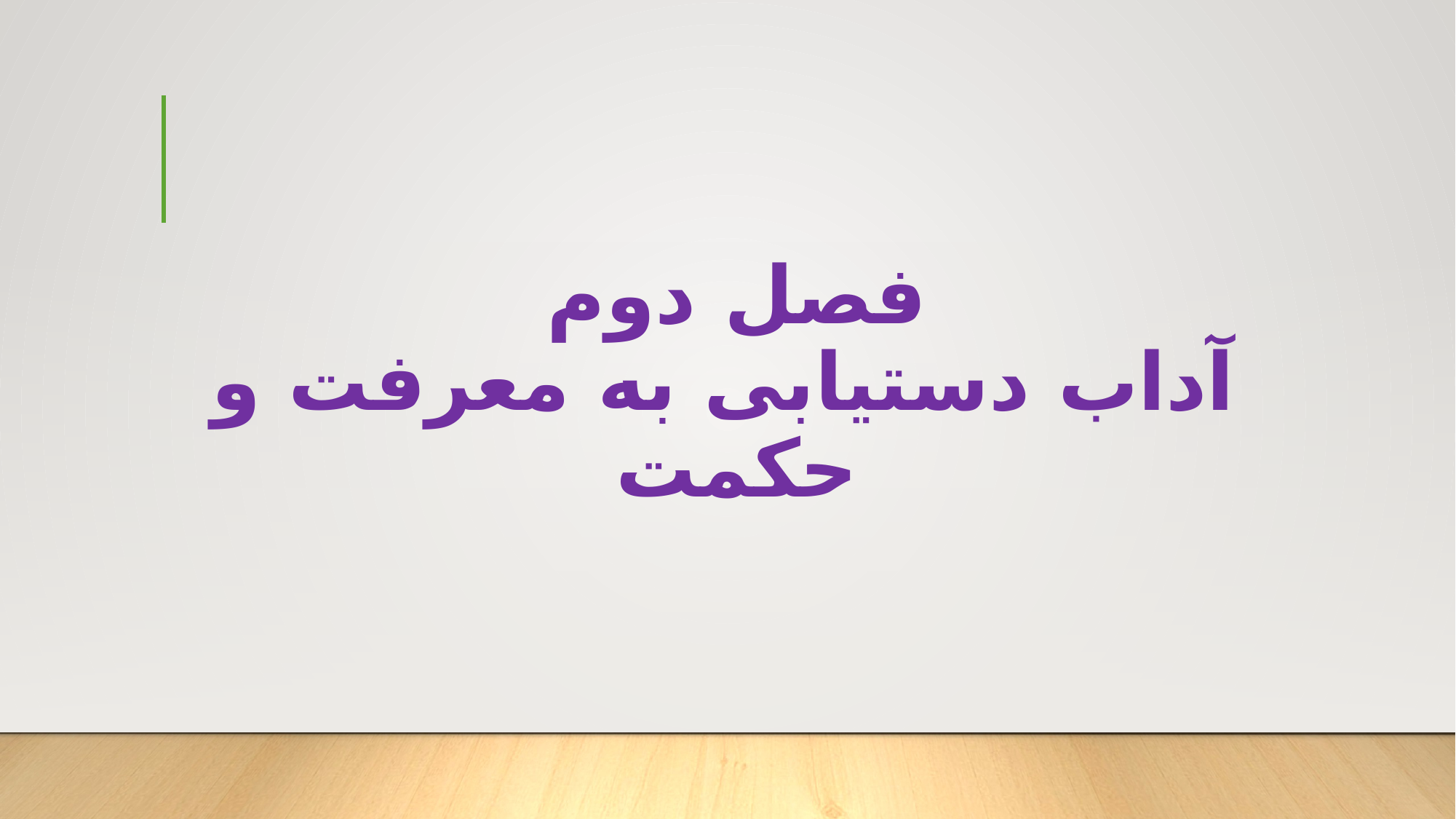

# فصل دوم آداب دستیابی به معرفت و حکمت